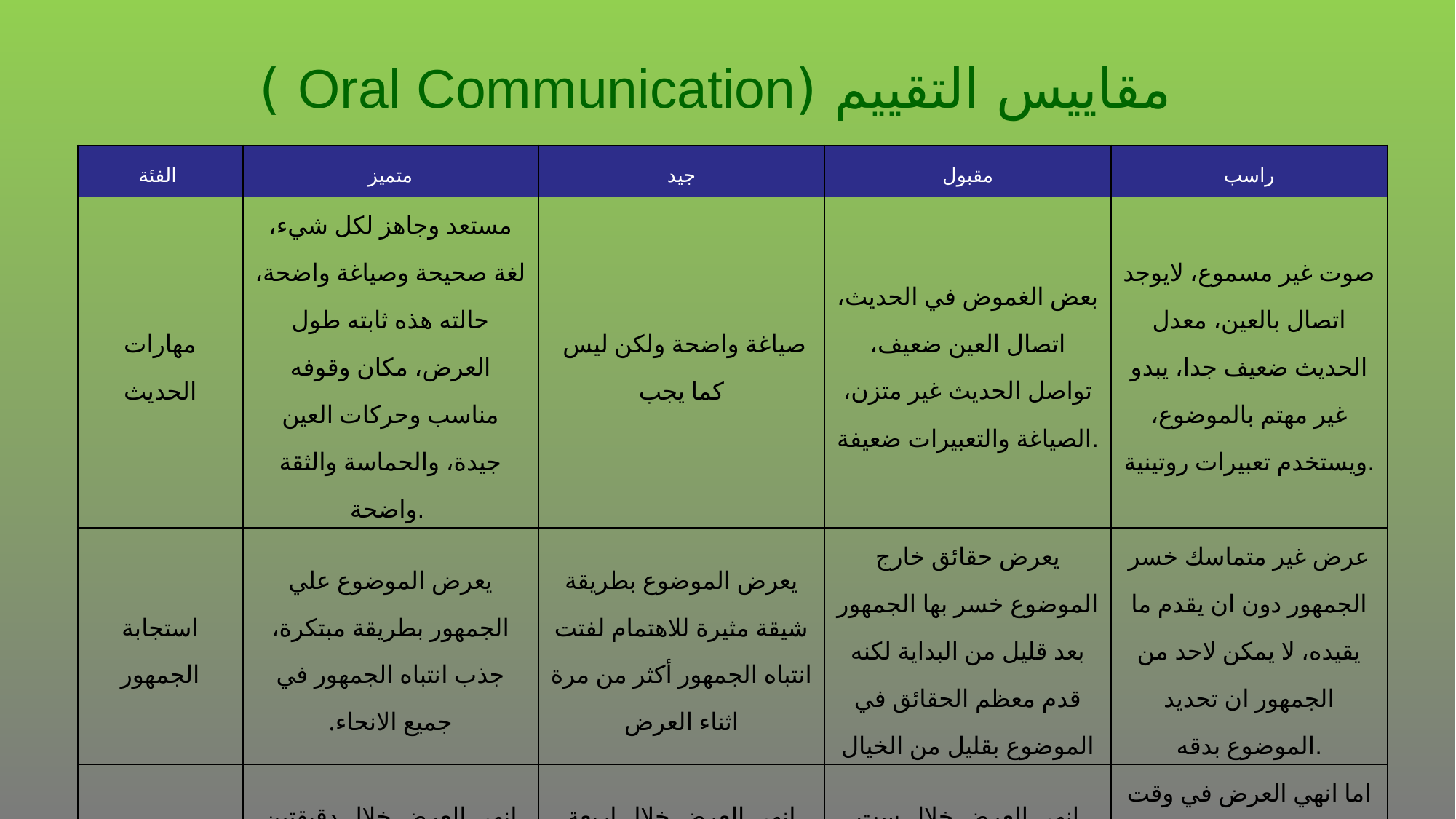

مقاييس التقييم (Oral Communication )
| الفئة | متميز | جيد | مقبول | راسب |
| --- | --- | --- | --- | --- |
| مهارات الحديث | مستعد وجاهز لكل شيء، لغة صحيحة وصياغة واضحة، حالته هذه ثابته طول العرض، مكان وقوفه مناسب وحركات العين جيدة، والحماسة والثقة واضحة. | صياغة واضحة ولكن ليس كما يجب | بعض الغموض في الحديث، اتصال العين ضعيف، تواصل الحديث غير متزن، الصياغة والتعبيرات ضعيفة. | صوت غير مسموع، لايوجد اتصال بالعين، معدل الحديث ضعيف جدا، يبدو غير مهتم بالموضوع، ويستخدم تعبيرات روتينية. |
| استجابة الجمهور | يعرض الموضوع علي الجمهور بطريقة مبتكرة، جذب انتباه الجمهور في جميع الانحاء. | يعرض الموضوع بطريقة شيقة مثيرة للاهتمام لفتت انتباه الجمهور أكثر من مرة اثناء العرض | يعرض حقائق خارج الموضوع خسر بها الجمهور بعد قليل من البداية لكنه قدم معظم الحقائق في الموضوع بقليل من الخيال | عرض غير متماسك خسر الجمهور دون ان يقدم ما يقيده، لا يمكن لاحد من الجمهور ان تحديد الموضوع بدقه. |
| طول العرض | انهي العرض خلال دقيقتين زيادة عن الوقت المحدد | انهي العرض خلال اربعة دقاتق من الوقت المحدد | انهي العرض خلال ست دقائق من الوقت المحدد | اما انهي العرض في وقت اقل من الوقت المحدد او أكثر بكثير |